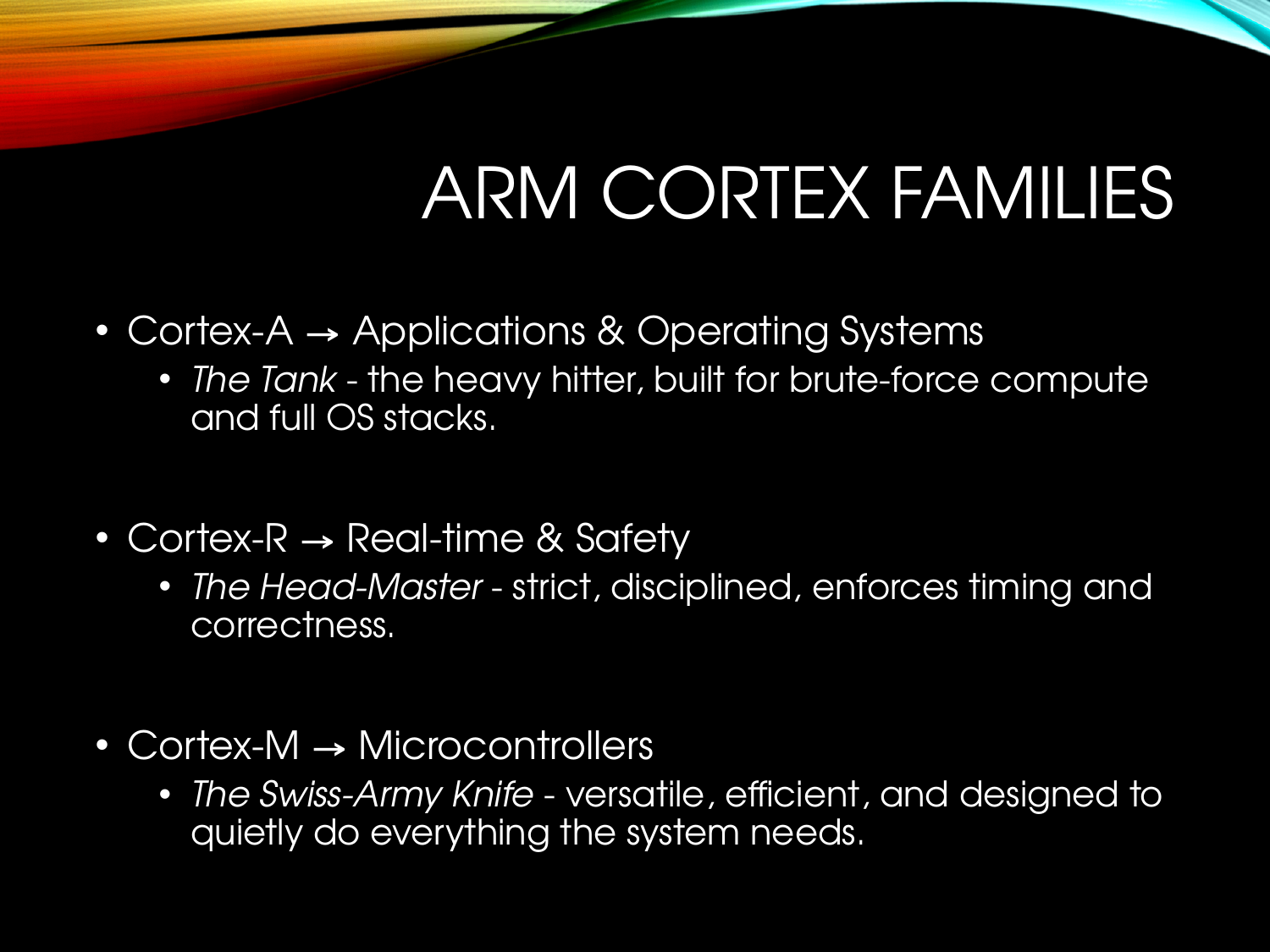

# ARM Cortex Families
Cortex-A → Applications & Operating Systems
The Tank - the heavy hitter, built for brute-force compute and full OS stacks.

Cortex-R → Real-time & Safety
The Head-Master - strict, disciplined, enforces timing and correctness.

Cortex-M → Microcontrollers
The Swiss-Army Knife - versatile, efficient, and designed to quietly do everything the system needs.